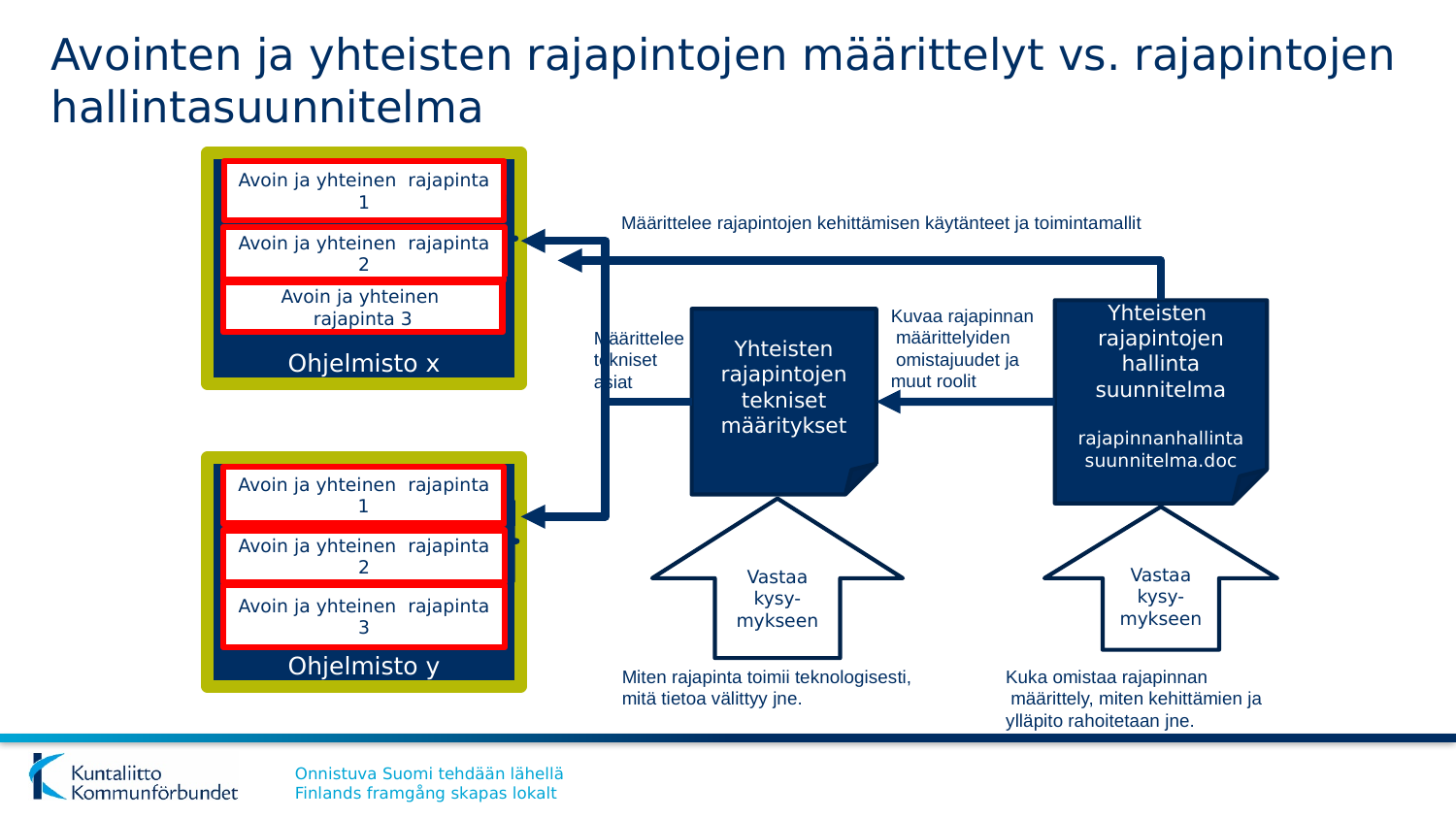

# Avointen ja yhteisten rajapintojen määrittelyt vs. rajapintojen hallintasuunnitelma
Ohjelmisto x
Avoin ja yhteinen  rajapinta 1

Määrittelee rajapintojen kehittämisen käytänteet ja toimintamallit
Avoin ja yhteinen  rajapinta 2
Avoin ja yhteinen  rajapinta 3
Kuvaa rajapinnan
 määrittelyiden
 omistajuudet ja
muut roolit

Yhteisten  rajapintojen
hallinta
suunnitelma

rajapinnanhallinta
suunnitelma.doc
Yhteisten rajapintojen
tekniset määritykset
Määrittelee
tekniset
asiat
Ohjelmisto y
Avoin ja yhteinen  rajapinta 1
Vastaa kysy-mykseen

Vastaa kysy-mykseen
Avoin ja yhteinen  rajapinta 2
Avoin ja yhteinen  rajapinta 3
Miten rajapinta toimii teknologisesti,
mitä tietoa välittyy jne.
Kuka omistaa rajapinnan
 määrittely, miten kehittämien ja
ylläpito rahoitetaan jne.
12